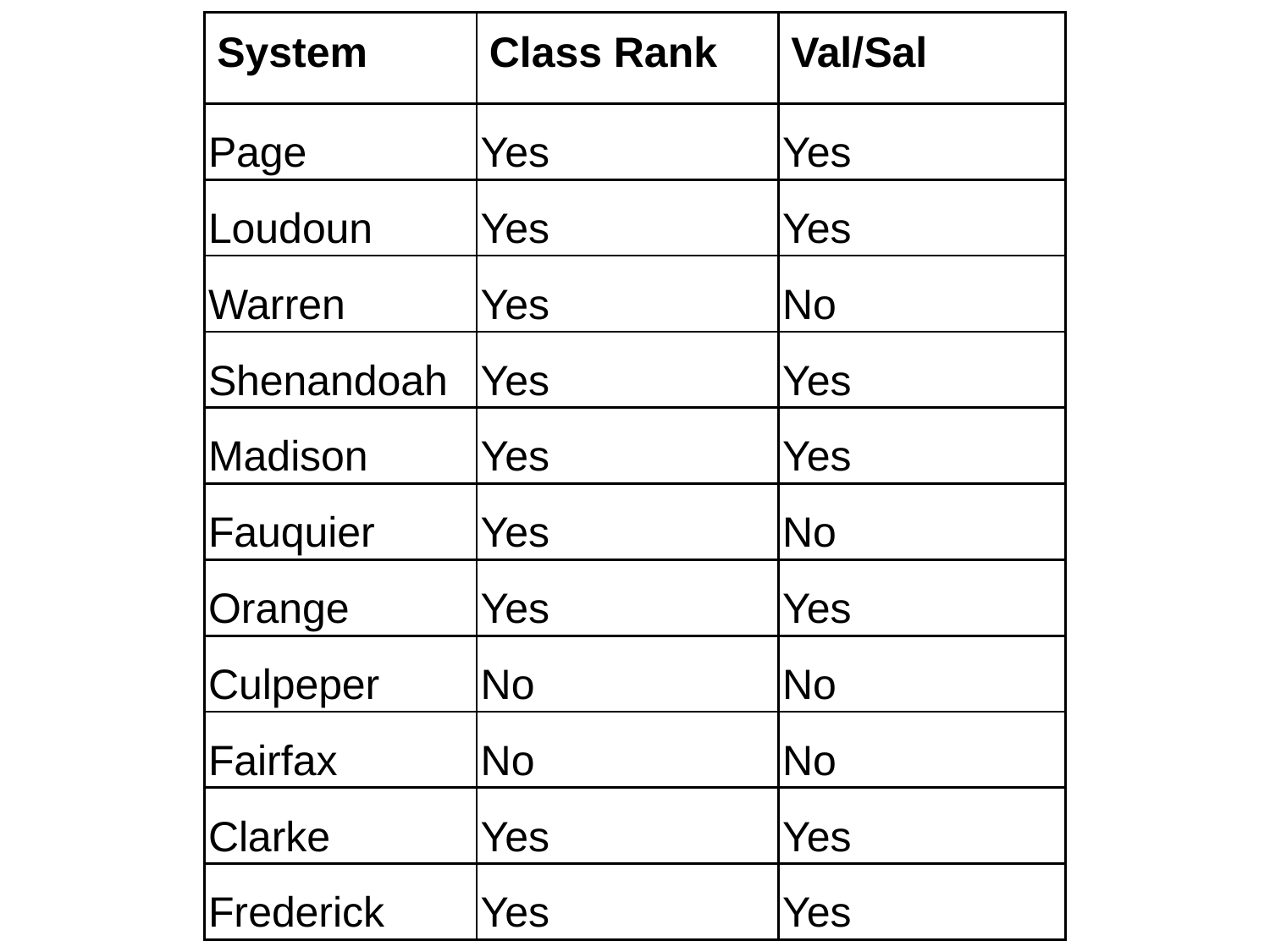

| System | Class Rank | Val/Sal |
| --- | --- | --- |
| Page | Yes | Yes |
| Loudoun | Yes | Yes |
| Warren | Yes | No |
| Shenandoah | Yes | Yes |
| Madison | Yes | Yes |
| Fauquier | Yes | No |
| Orange | Yes | Yes |
| Culpeper | No | No |
| Fairfax | No | No |
| Clarke | Yes | Yes |
| Frederick | Yes | Yes |